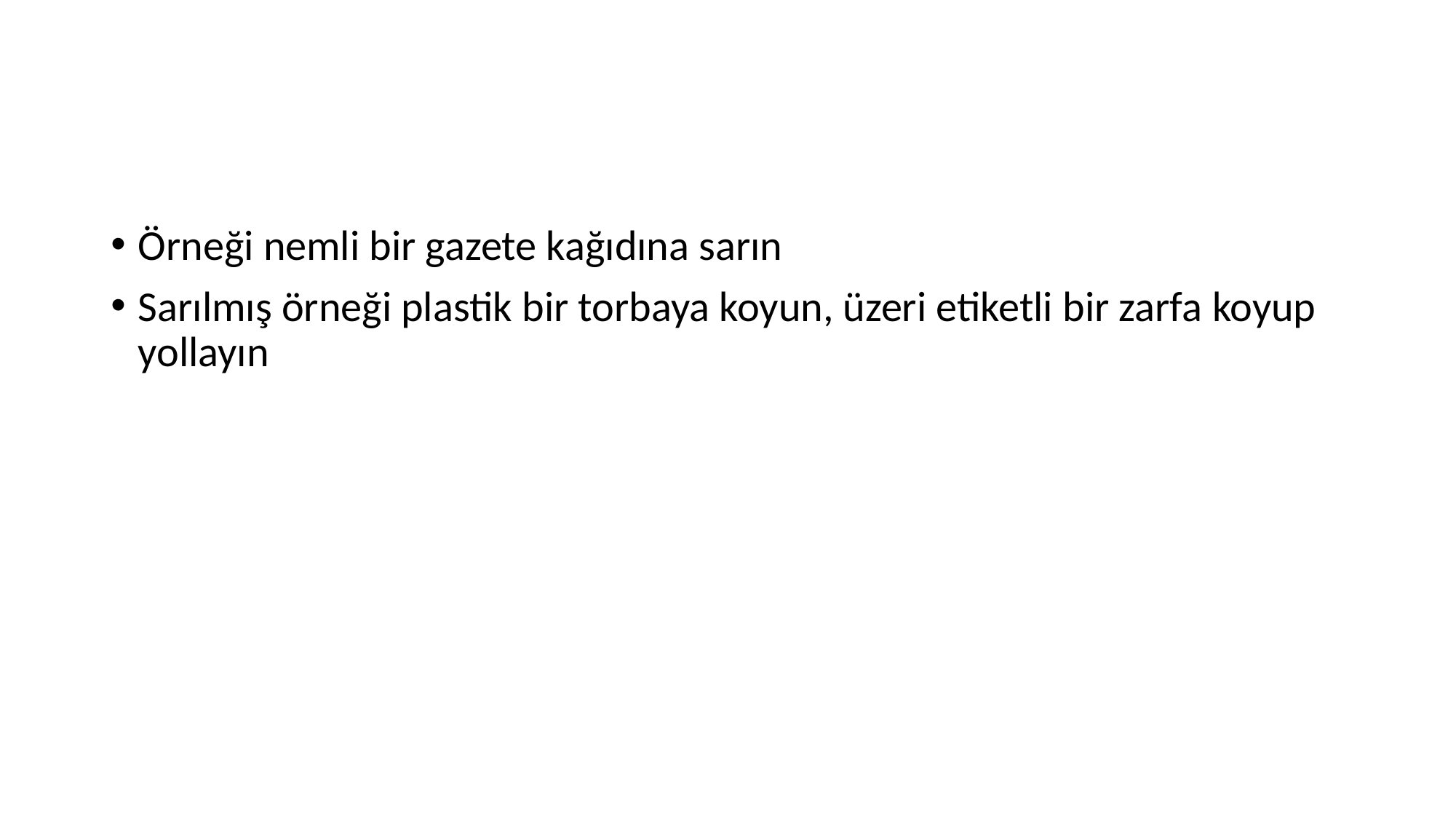

#
Örneği nemli bir gazete kağıdına sarın
Sarılmış örneği plastik bir torbaya koyun, üzeri etiketli bir zarfa koyup yollayın